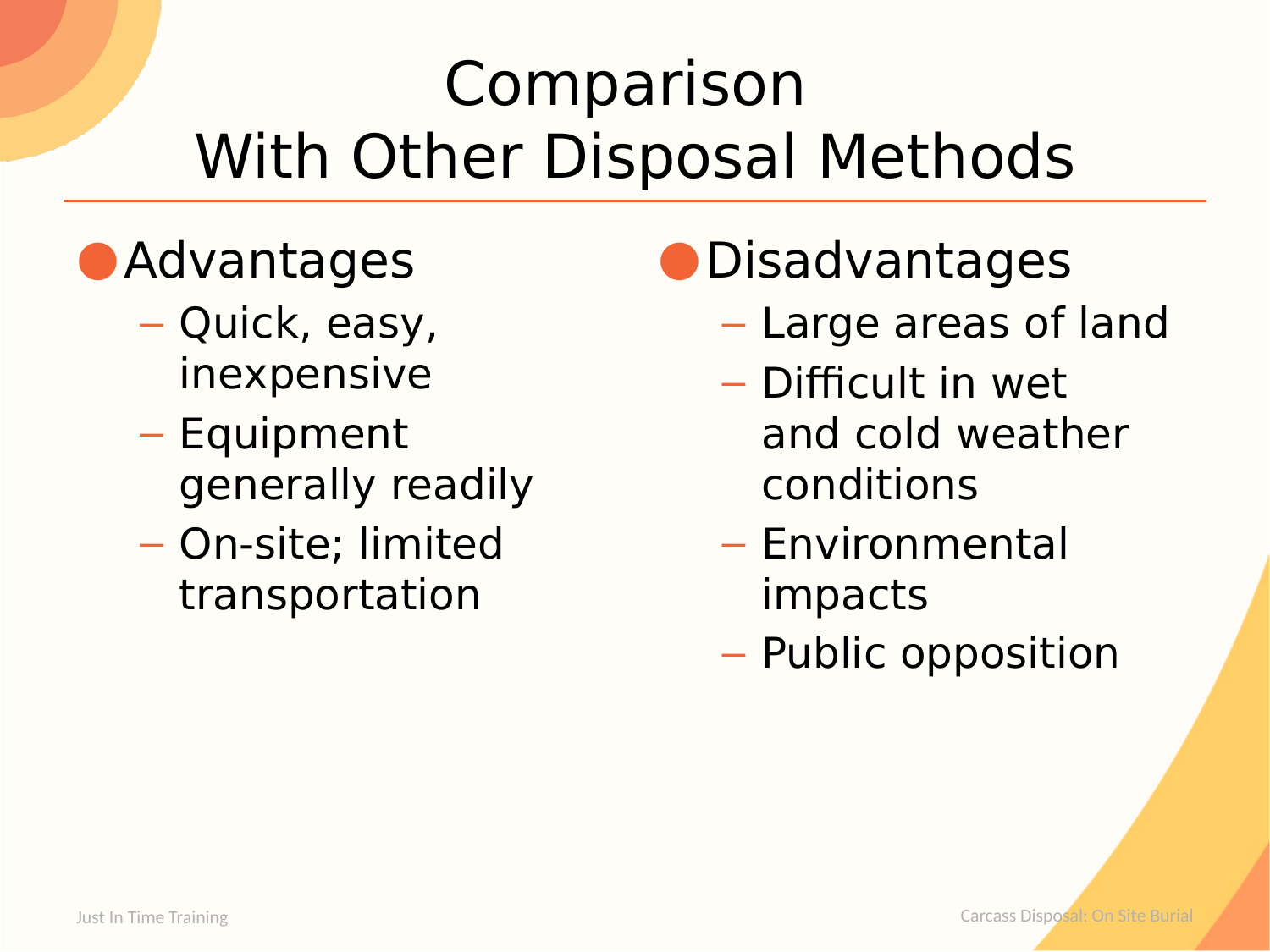

# Comparison With Other Disposal Methods
Advantages
Quick, easy, inexpensive
Equipment generally readily
On-site; limited transportation
Disadvantages
Large areas of land
Difficult in wet
and cold weather conditions
Environmental impacts
Public opposition

Just In Time Training
Carcass Disposal: On Site Burial